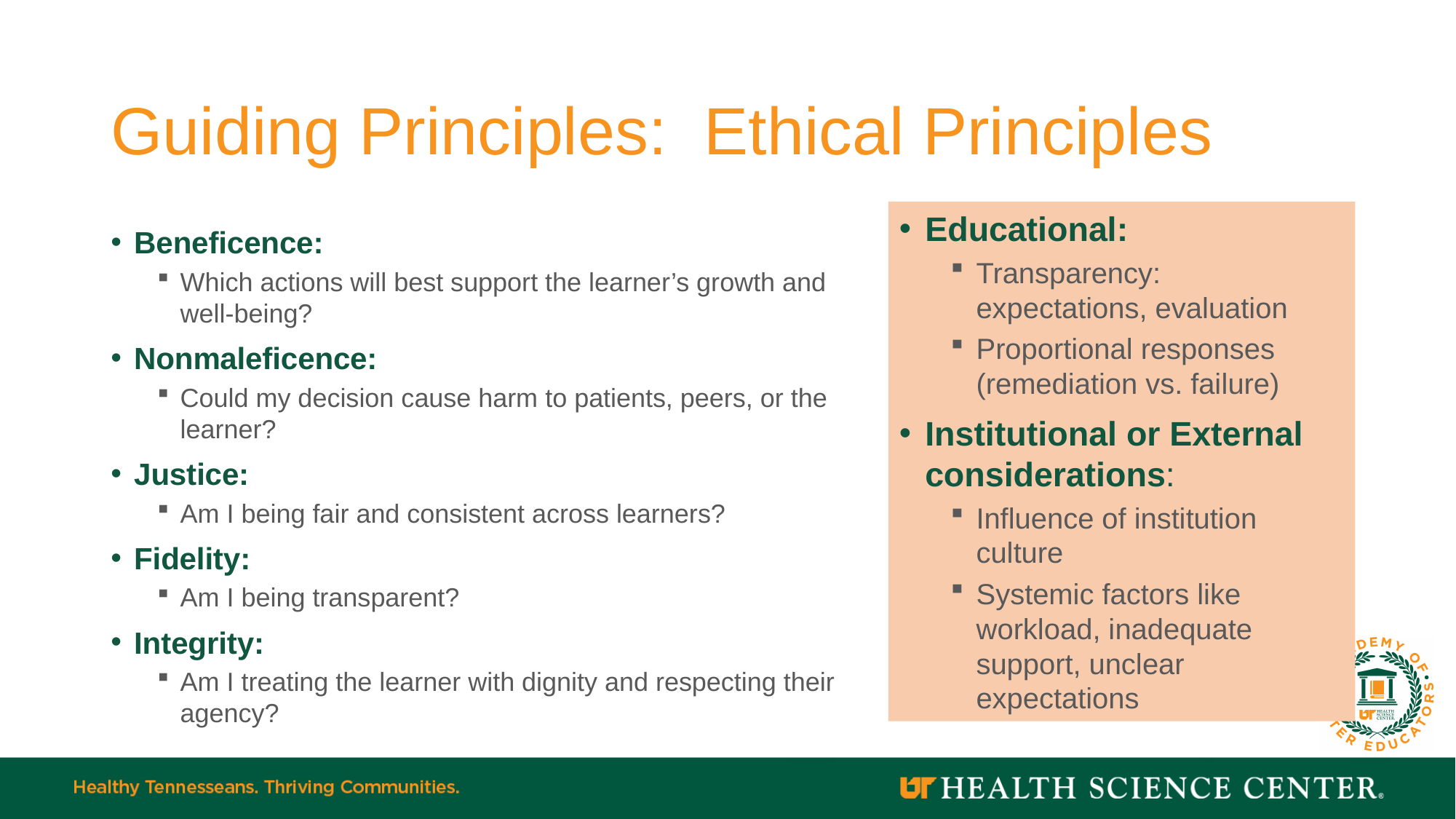

# Guiding Principles:  Ethical Principles
Educational:
Transparency:  expectations, evaluation
Proportional responses (remediation vs. failure)
Institutional or External considerations:
Influence of institution culture
Systemic factors like workload, inadequate support, unclear expectations
Beneficence:
Which actions will best support the learner’s growth and well-being?
Nonmaleficence:
Could my decision cause harm to patients, peers, or the learner?
Justice:
Am I being fair and consistent across learners?
Fidelity:
Am I being transparent?
Integrity:
Am I treating the learner with dignity and respecting their agency?